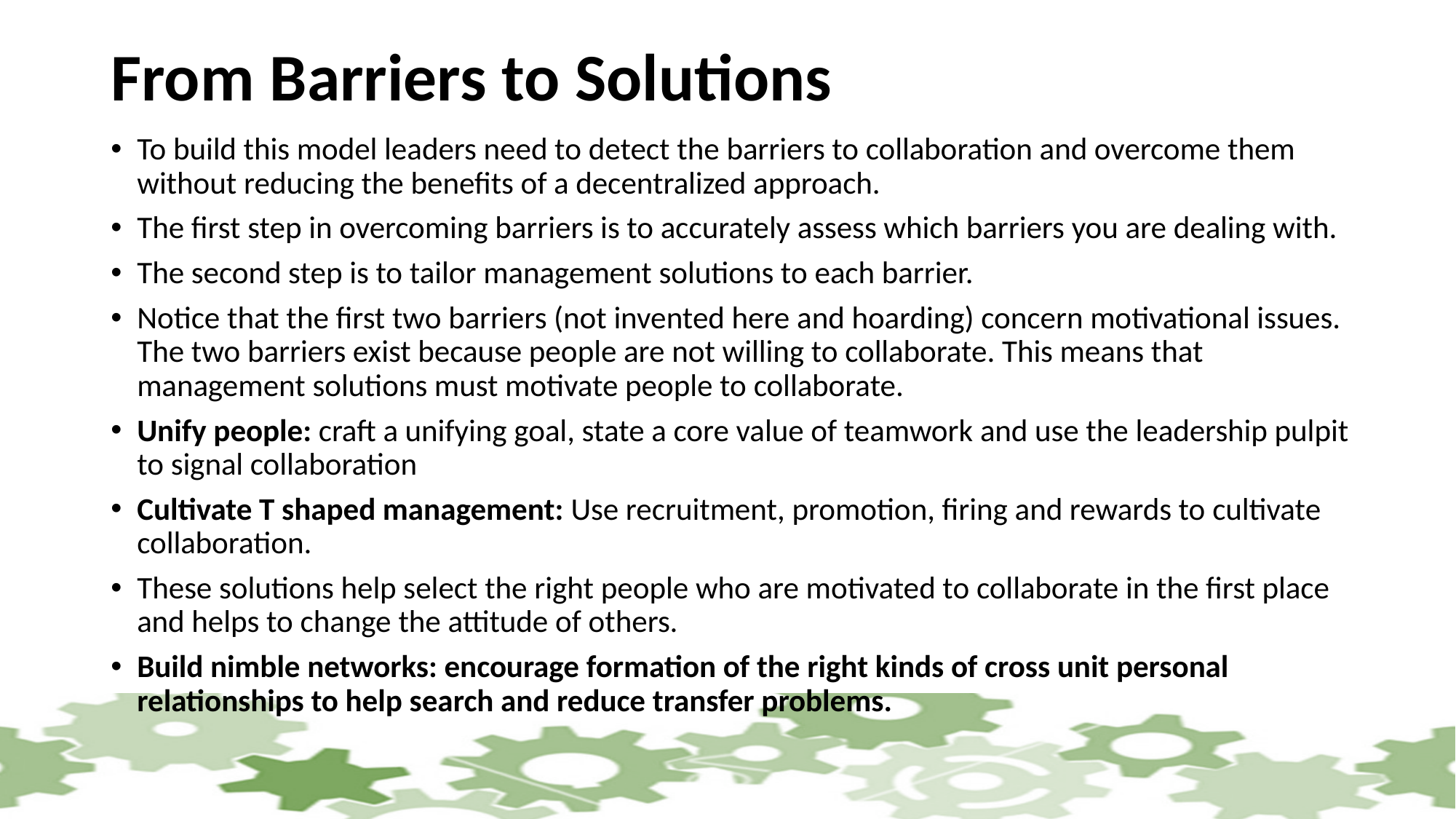

# From Barriers to Solutions
To build this model leaders need to detect the barriers to collaboration and overcome them without reducing the benefits of a decentralized approach.
The first step in overcoming barriers is to accurately assess which barriers you are dealing with.
The second step is to tailor management solutions to each barrier.
Notice that the first two barriers (not invented here and hoarding) concern motivational issues. The two barriers exist because people are not willing to collaborate. This means that management solutions must motivate people to collaborate.
Unify people: craft a unifying goal, state a core value of teamwork and use the leadership pulpit to signal collaboration
Cultivate T shaped management: Use recruitment, promotion, firing and rewards to cultivate collaboration.
These solutions help select the right people who are motivated to collaborate in the first place and helps to change the attitude of others.
Build nimble networks: encourage formation of the right kinds of cross unit personal relationships to help search and reduce transfer problems.